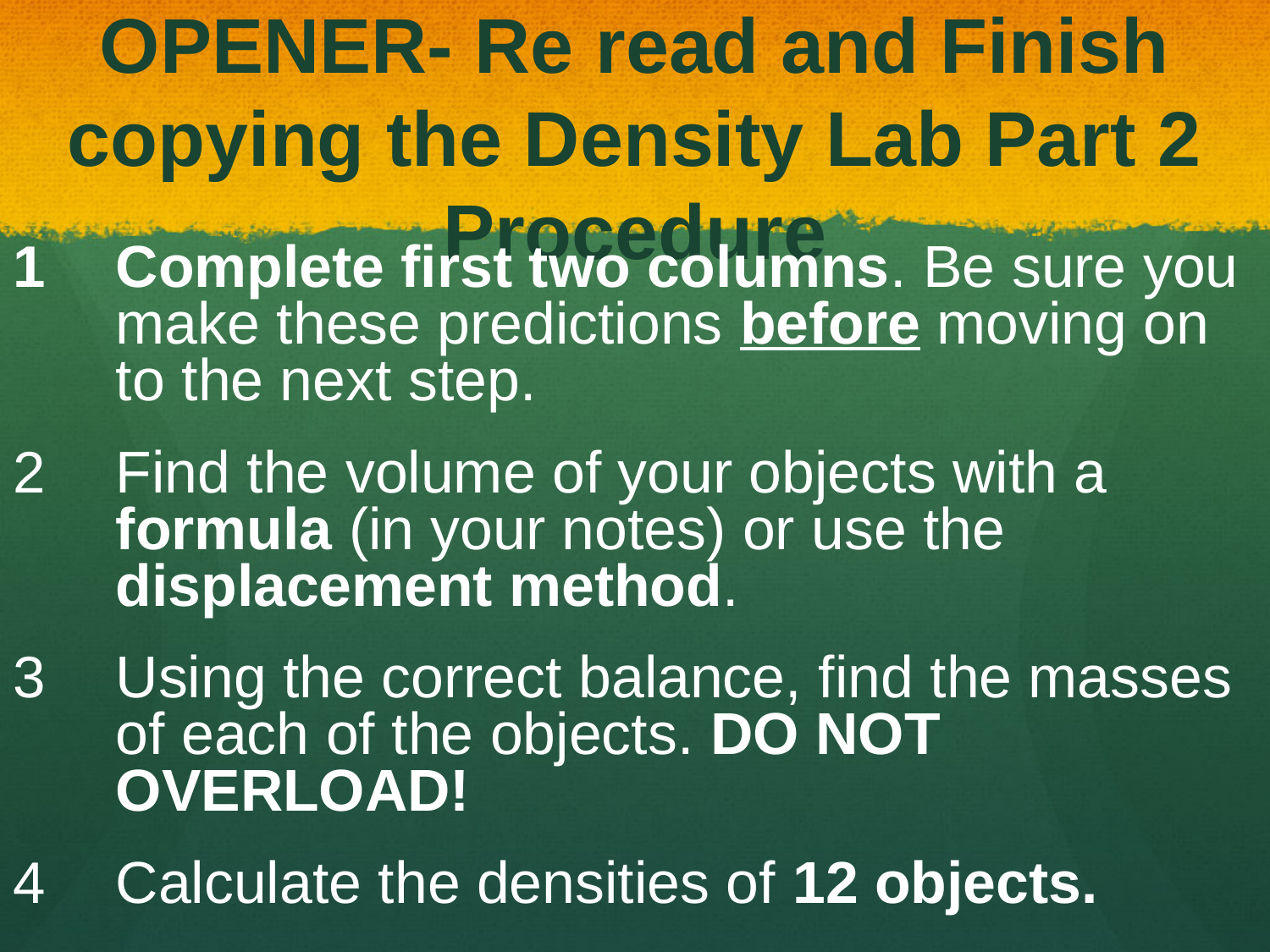

# OPENER- Re read and Finish copying the Density Lab Part 2 Procedure
Complete first two columns. Be sure you make these predictions before moving on to the next step.
Find the volume of your objects with a formula (in your notes) or use the displacement method.
Using the correct balance, find the masses of each of the objects. DO NOT OVERLOAD!
Calculate the densities of 12 objects.